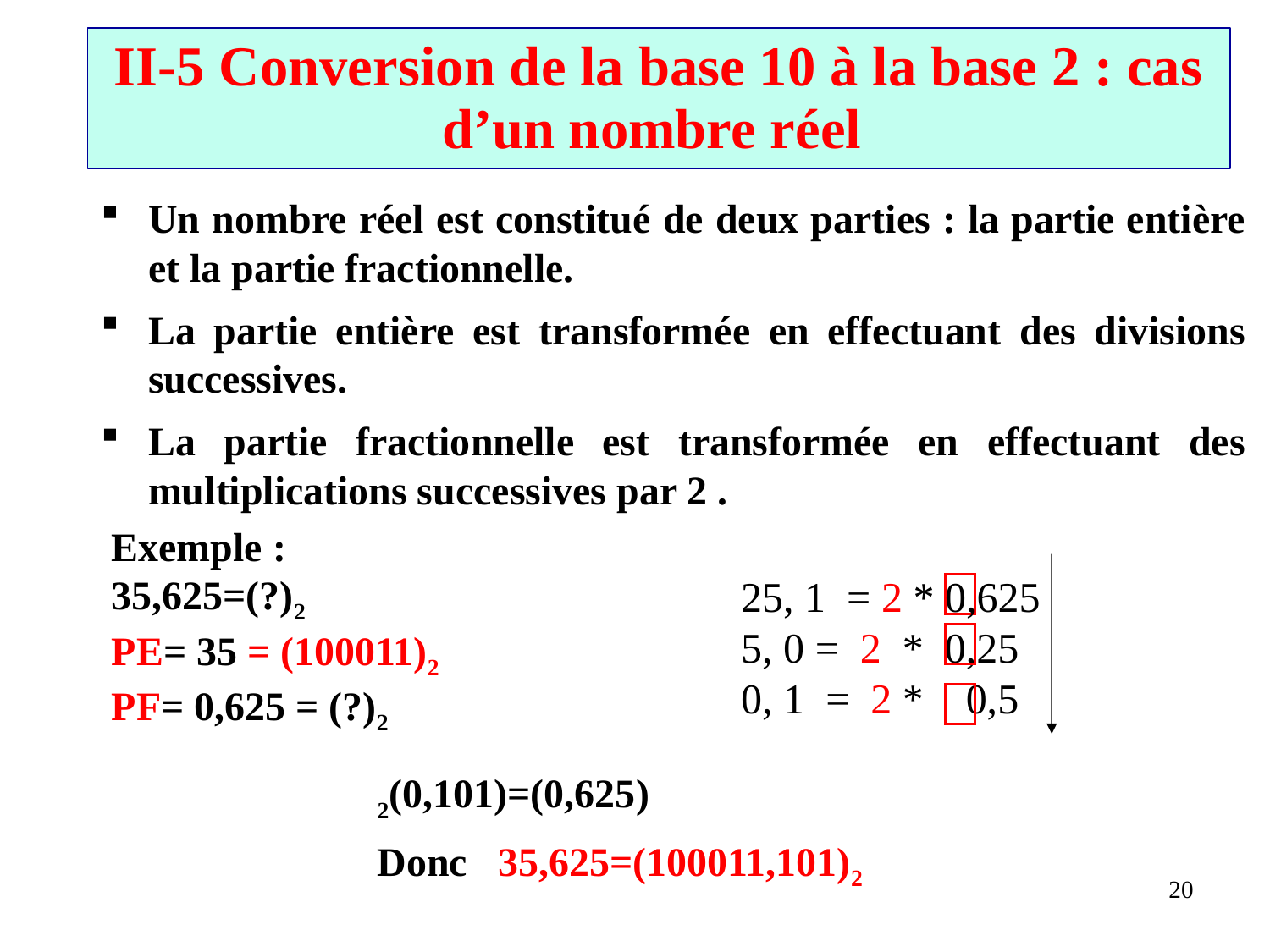

# II-5 Conversion de la base 10 à la base 2 : cas d’un nombre réel
Un nombre réel est constitué de deux parties : la partie entière et la partie fractionnelle.
La partie entière est transformée en effectuant des divisions successives.
La partie fractionnelle est transformée en effectuant des multiplications successives par 2 .
Exemple : 35,625=(?)2
PE= 35 = (100011)2
PF= 0,625 = (?)2

0,625 * 2 =  1 ,25
0,25  *  2  = 0 ,5
0,5    * 2  =  1 ,0

(0,625)=(0,101)2
Donc   35,625=(100011,101)2

20